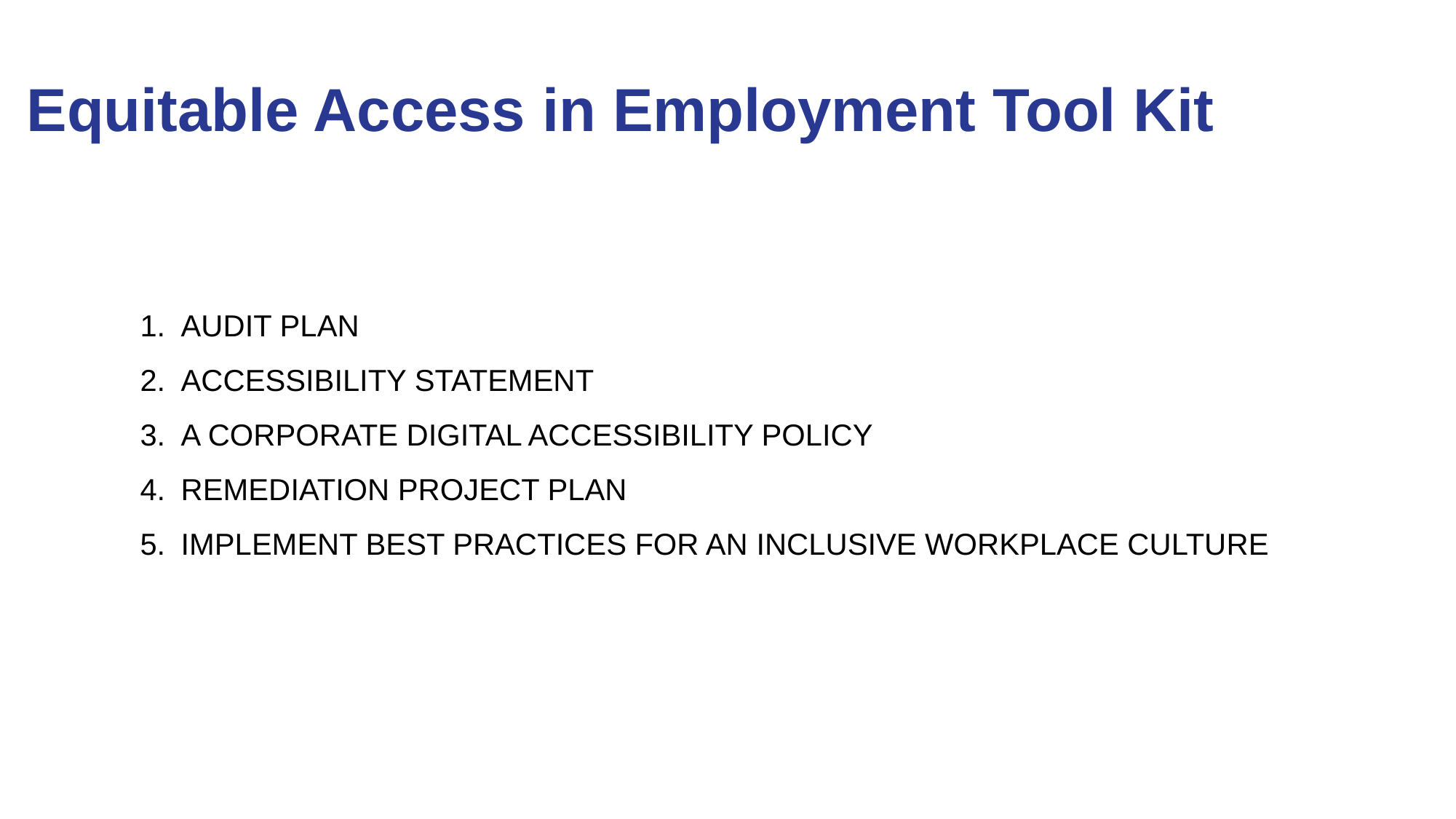

# Equitable Access in Employment Tool Kit
AUDIT PLAN
ACCESSIBILITY STATEMENT
A CORPORATE DIGITAL ACCESSIBILITY POLICY
REMEDIATION PROJECT PLAN
IMPLEMENT BEST PRACTICES FOR AN INCLUSIVE WORKPLACE CULTURE